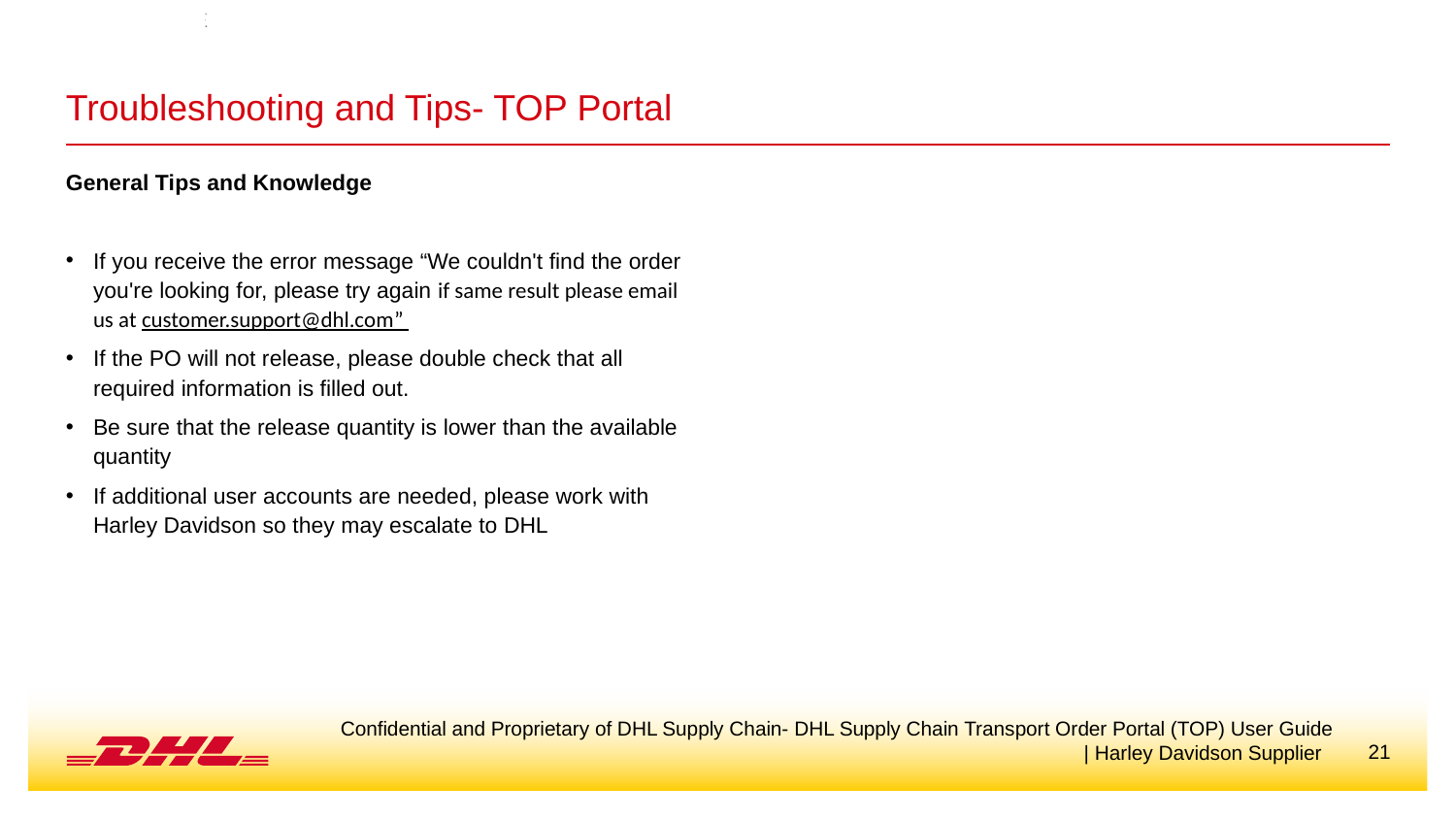

# Troubleshooting and Tips- TOP Portal

General Tips and Knowledge

If you receive the error message “We couldn't find the order you're looking for, please try again if same result please email us at customer.support@dhl.com”
If the PO will not release, please double check that all required information is filled out.
Be sure that the release quantity is lower than the available quantity
If additional user accounts are needed, please work with Harley Davidson so they may escalate to DHL

Confidential and Proprietary of DHL Supply Chain- DHL Supply Chain Transport Order Portal (TOP) User Guide | Harley Davidson Supplier